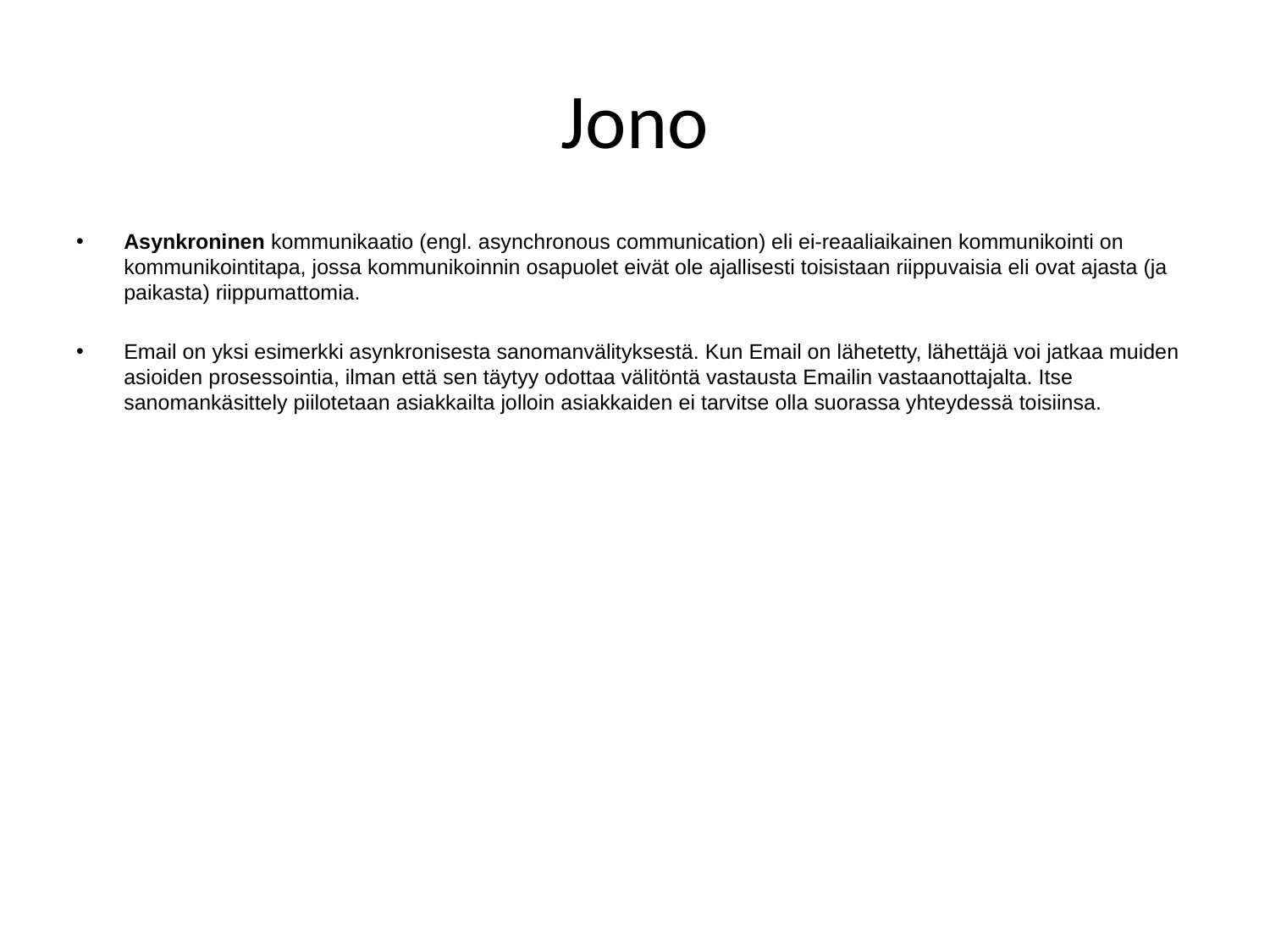

# Jono
Asynkroninen kommunikaatio (engl. asynchronous communication) eli ei-reaaliaikainen kommunikointi on kommunikointitapa, jossa kommunikoinnin osapuolet eivät ole ajallisesti toisistaan riippuvaisia eli ovat ajasta (ja paikasta) riippumattomia.

Email on yksi esimerkki asynkronisesta sanomanvälityksestä. Kun Email on lähetetty, lähettäjä voi jatkaa muiden asioiden prosessointia, ilman että sen täytyy odottaa välitöntä vastausta Emailin vastaanottajalta. Itse sanomankäsittely piilotetaan asiakkailta jolloin asiakkaiden ei tarvitse olla suorassa yhteydessä toisiinsa.